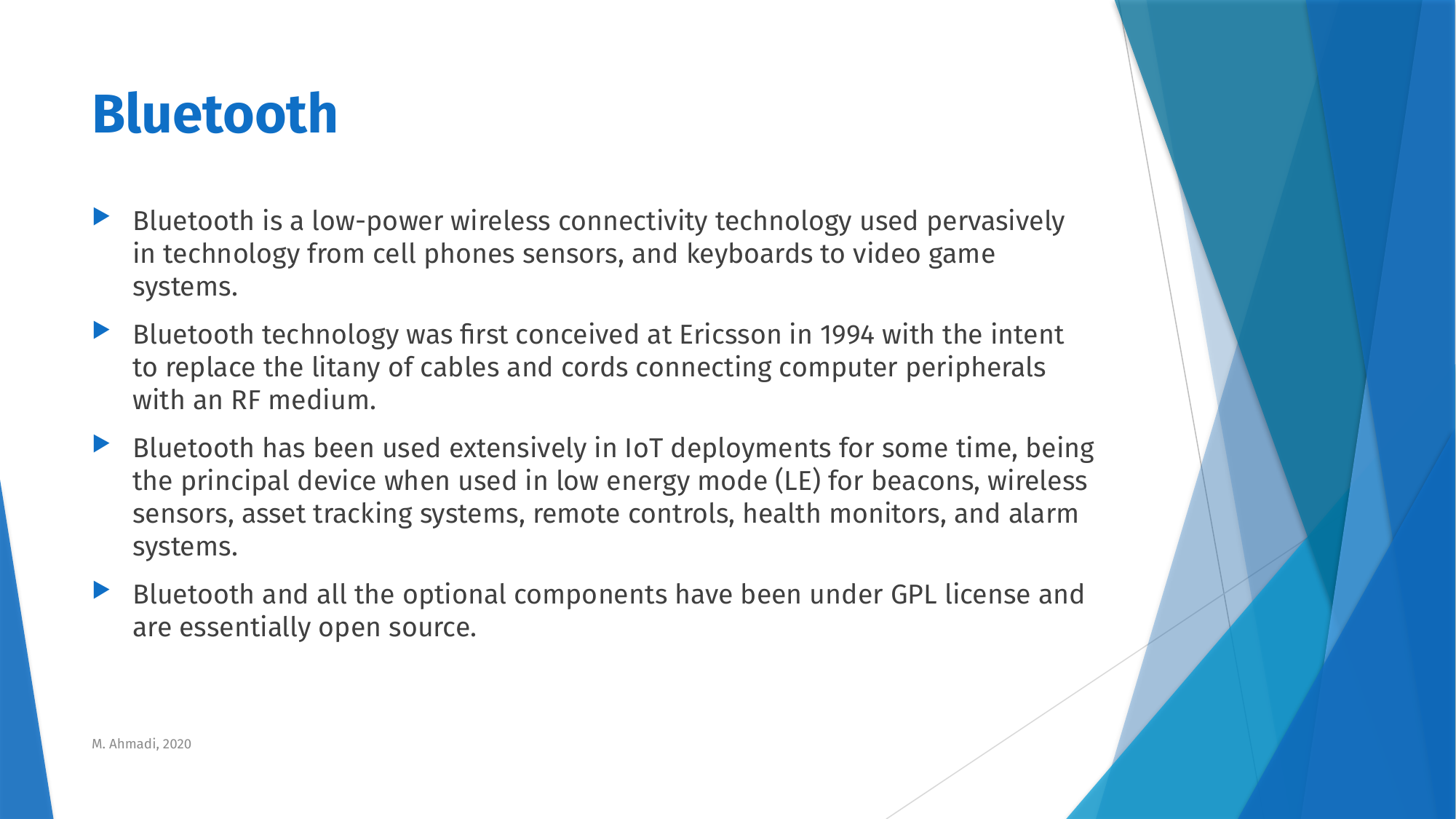

# Bluetooth
Bluetooth is a low-power wireless connectivity technology used pervasively in technology from cell phones sensors, and keyboards to video game systems.
Bluetooth technology was first conceived at Ericsson in 1994 with the intent to replace the litany of cables and cords connecting computer peripherals with an RF medium.
Bluetooth has been used extensively in IoT deployments for some time, being the principal device when used in low energy mode (LE) for beacons, wireless sensors, asset tracking systems, remote controls, health monitors, and alarm systems.
Bluetooth and all the optional components have been under GPL license and are essentially open source.
M. Ahmadi, 2020